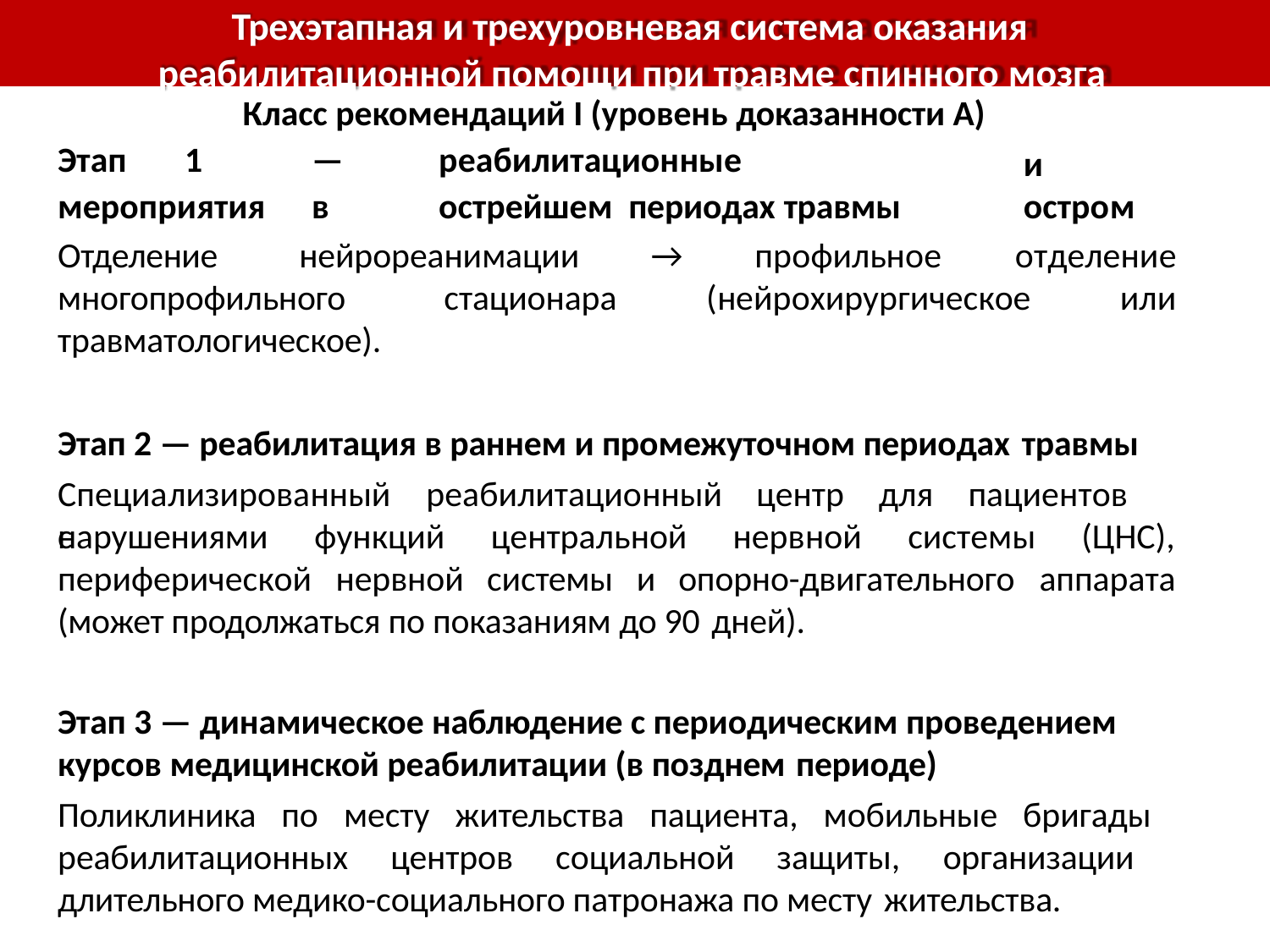

# Трехэтапная и трехуровневая система оказания  реабилитационной помощи при травме спинного мозга
Класс рекомендаций I (уровень доказанности А)  Этап	1	—	реабилитационные	мероприятия	в	острейшем  периодах травмы
и	остром
| Отделение нейрореанимации | → | профильное отделение |
| --- | --- | --- |
| многопрофильного стационара |  | (нейрохирургическое или |
| травматологическое). |  |  |
Этап 2 — реабилитация в раннем и промежуточном периодах травмы
Специализированный	реабилитационный	центр	для	пациентов	с
нарушениями
периферической
функций	центральной	нервной	системы
нервной	системы	и	опорно-двигательного
(ЦНС),
аппарата
(может продолжаться по показаниям до 90 дней).

Этап 3 — динамическое наблюдение с периодическим проведением
курсов медицинской реабилитации (в позднем периоде)
Поликлиника по месту жительства пациента, мобильные бригады  реабилитационных центров социальной защиты, организации  длительного медико-социального патронажа по месту жительства.